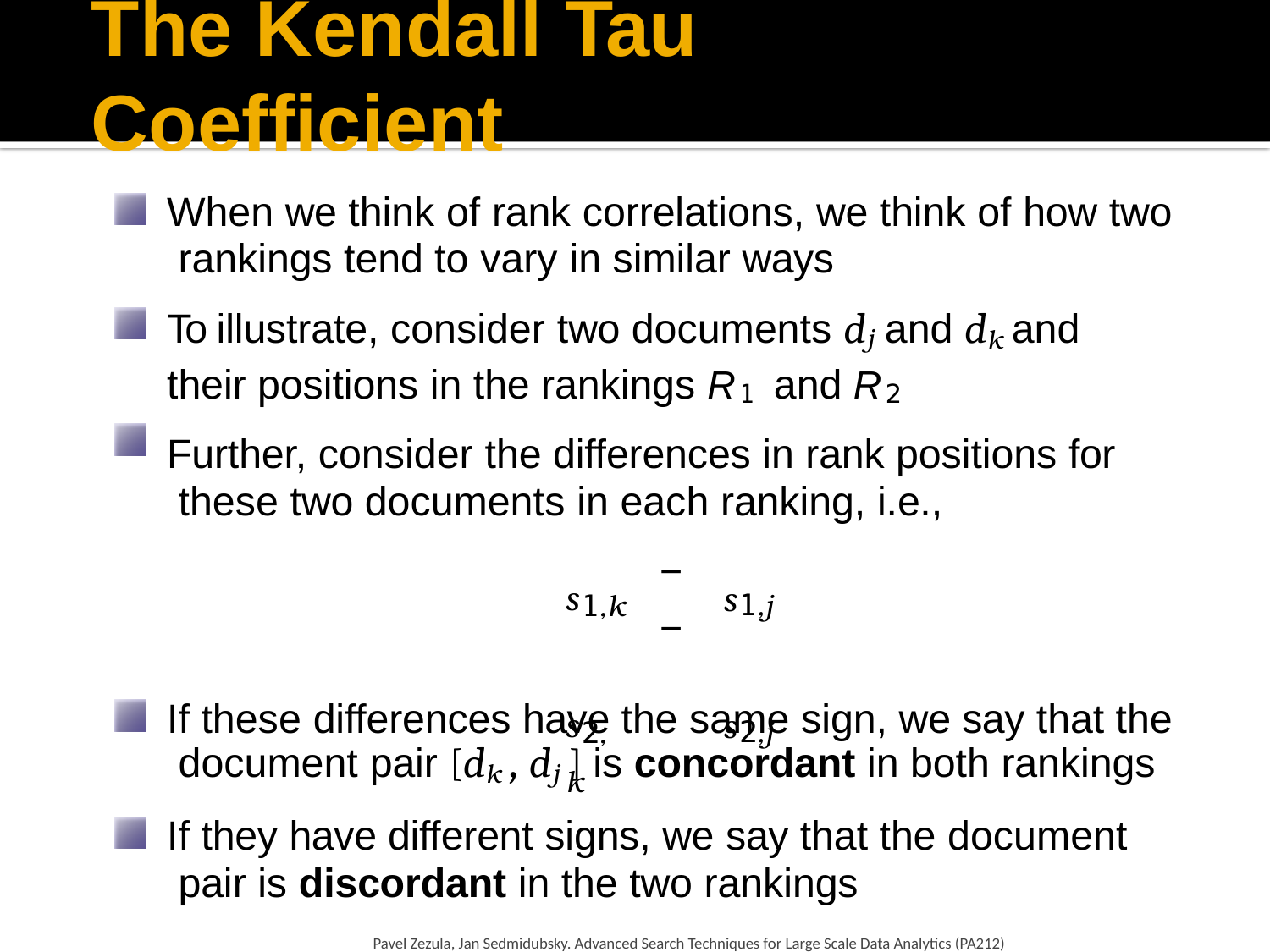

# The Kendall Tau Coefficient
When we think of rank correlations, we think of how two  rankings tend to vary in similar ways
To illustrate, consider two documents dj and dk  and  their positions in the rankings R1 and R2
Further, consider the differences in rank positions for  these two documents in each ranking, i.e.,

s1,j  s2,j
s1,k  s2,k
−
−
If these differences have the same sign, we say that the  document pair [dk , dj ] is concordant in both rankings
If they have different signs, we say that the document  pair is discordant in the two rankings

Pavel Zezula, Jan Sedmidubsky. Advanced Search Techniques for Large Scale Data Analytics (PA212)